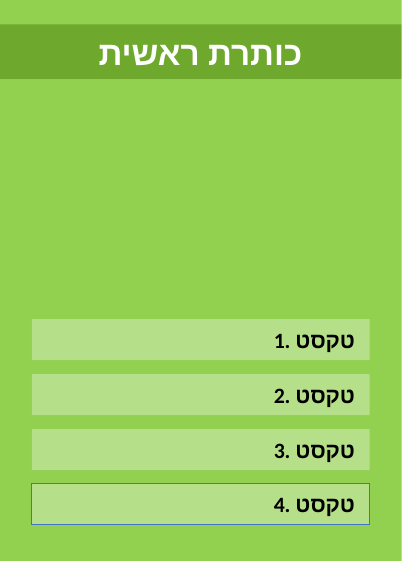

כותרת ראשית

1. טקסט
2. טקסט
3. טקסט
4. טקסט